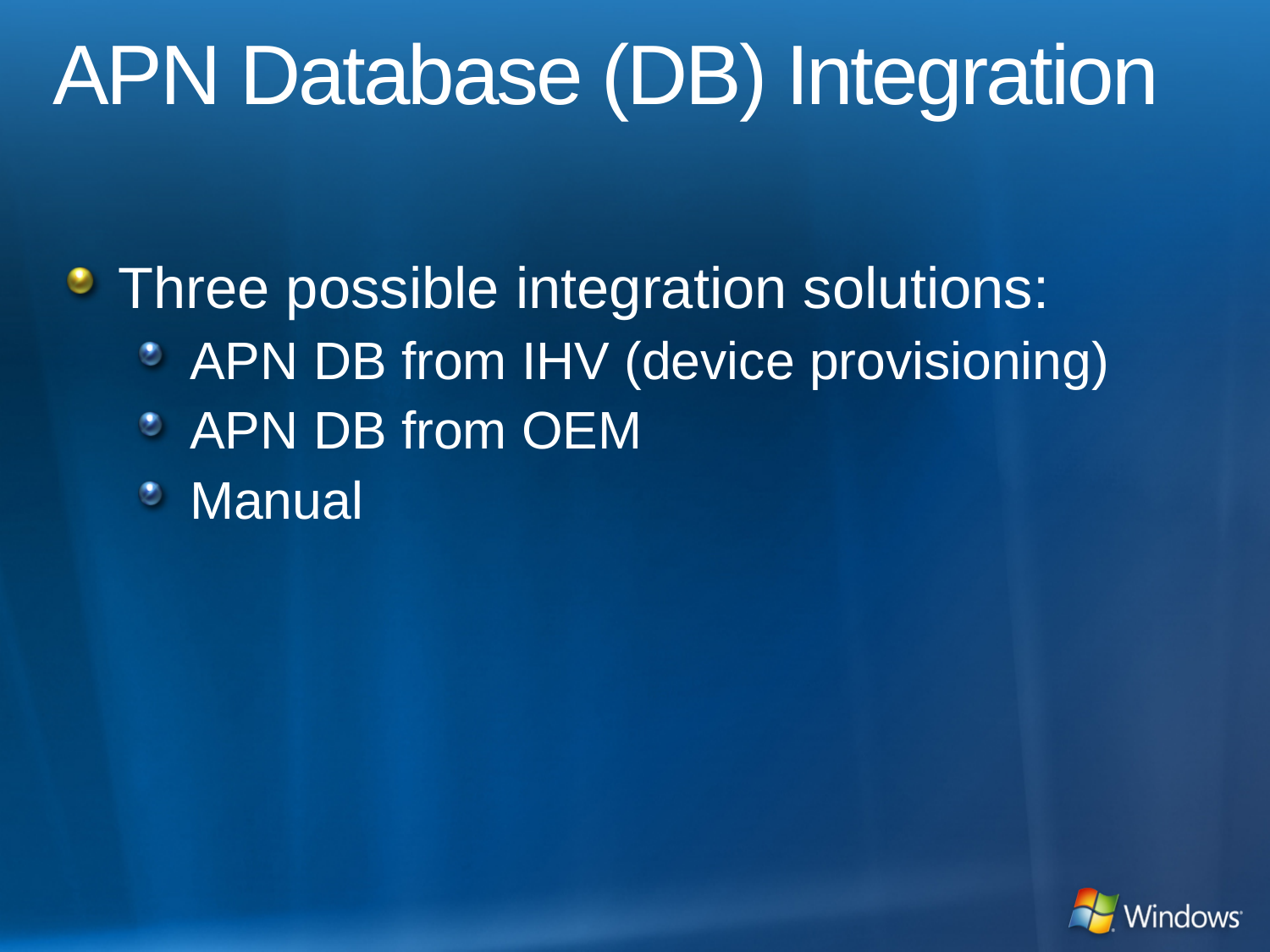

# APN Database (DB) Integration

Three possible integration solutions:
APN DB from IHV (device provisioning)
APN DB from OEM
Manual